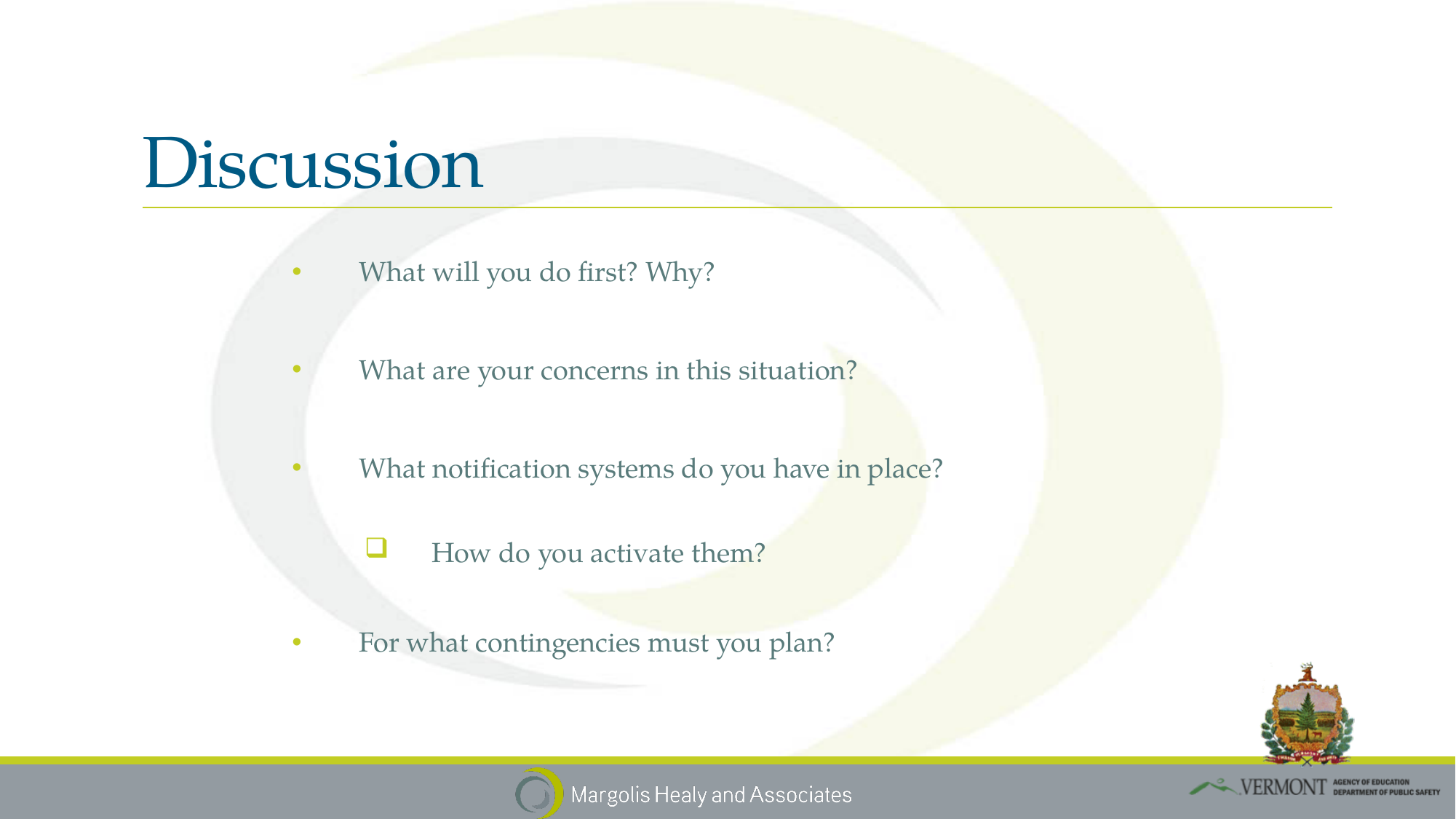

# Discussion
What will you do first? Why?

What are your concerns in this situation?

What notification systems do you have in place?

How do you activate them?

For what contingencies must you plan?